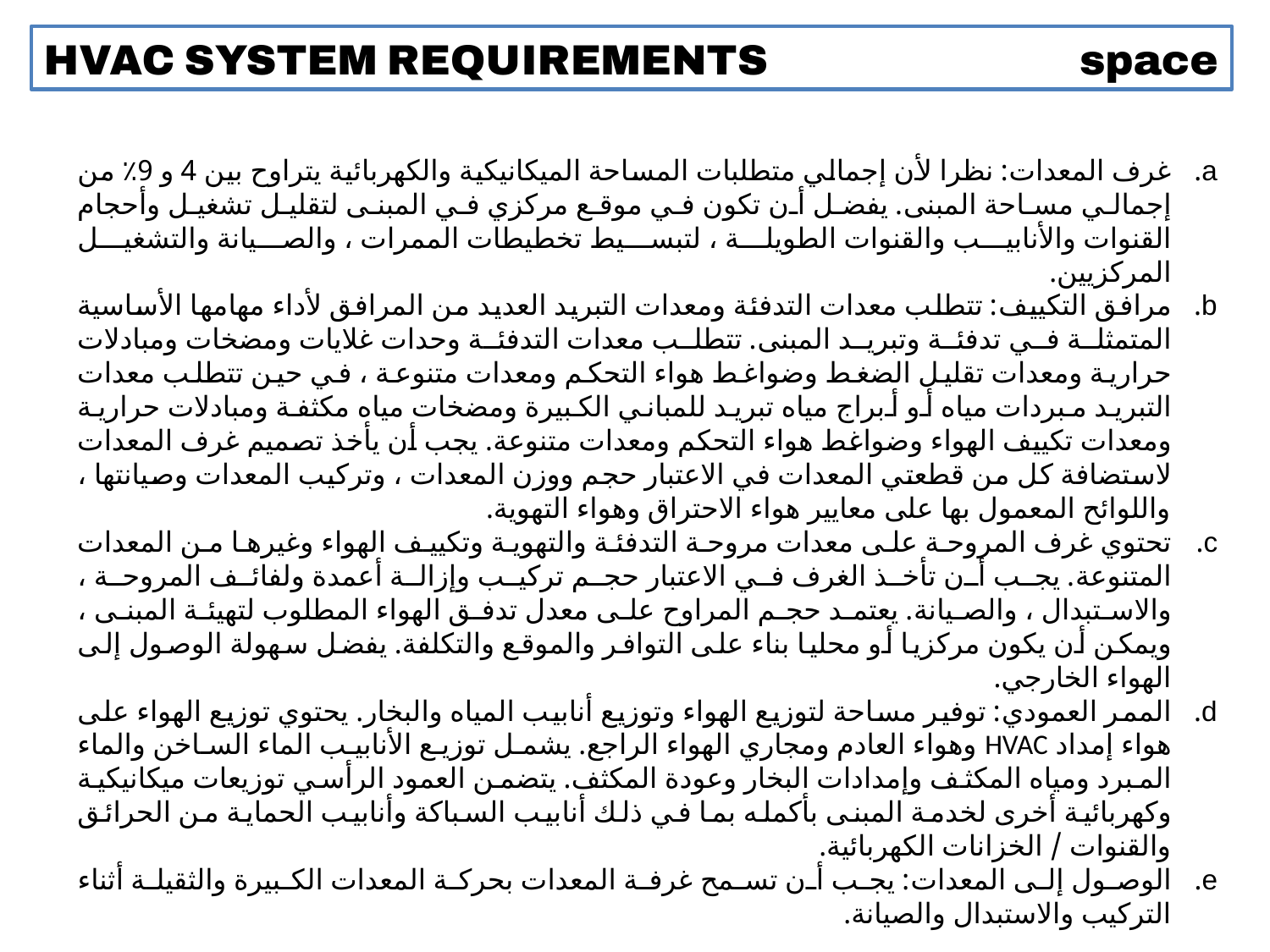

HVAC SYSTEM REQUIREMENTS                      space
غرف المعدات: نظرا لأن إجمالي متطلبات المساحة الميكانيكية والكهربائية يتراوح بين 4 و 9٪ من إجمالي مساحة المبنى. يفضل أن تكون في موقع مركزي في المبنى لتقليل تشغيل وأحجام القنوات والأنابيب والقنوات الطويلة ، لتبسيط تخطيطات الممرات ، والصيانة والتشغيل المركزيين.
مرافق التكييف: تتطلب معدات التدفئة ومعدات التبريد العديد من المرافق لأداء مهامها الأساسية المتمثلة في تدفئة وتبريد المبنى. تتطلب معدات التدفئة وحدات غلايات ومضخات ومبادلات حرارية ومعدات تقليل الضغط وضواغط هواء التحكم ومعدات متنوعة ، في حين تتطلب معدات التبريد مبردات مياه أو أبراج مياه تبريد للمباني الكبيرة ومضخات مياه مكثفة ومبادلات حرارية ومعدات تكييف الهواء وضواغط هواء التحكم ومعدات متنوعة. يجب أن يأخذ تصميم غرف المعدات لاستضافة كل من قطعتي المعدات في الاعتبار حجم ووزن المعدات ، وتركيب المعدات وصيانتها ، واللوائح المعمول بها على معايير هواء الاحتراق وهواء التهوية.
تحتوي غرف المروحة على معدات مروحة التدفئة والتهوية وتكييف الهواء وغيرها من المعدات المتنوعة. يجب أن تأخذ الغرف في الاعتبار حجم تركيب وإزالة أعمدة ولفائف المروحة ، والاستبدال ، والصيانة. يعتمد حجم المراوح على معدل تدفق الهواء المطلوب لتهيئة المبنى ، ويمكن أن يكون مركزيا أو محليا بناء على التوافر والموقع والتكلفة. يفضل سهولة الوصول إلى الهواء الخارجي.
الممر العمودي: توفير مساحة لتوزيع الهواء وتوزيع أنابيب المياه والبخار. يحتوي توزيع الهواء على هواء إمداد HVAC وهواء العادم ومجاري الهواء الراجع. يشمل توزيع الأنابيب الماء الساخن والماء المبرد ومياه المكثف وإمدادات البخار وعودة المكثف. يتضمن العمود الرأسي توزيعات ميكانيكية وكهربائية أخرى لخدمة المبنى بأكمله بما في ذلك أنابيب السباكة وأنابيب الحماية من الحرائق والقنوات / الخزانات الكهربائية.
الوصول إلى المعدات: يجب أن تسمح غرفة المعدات بحركة المعدات الكبيرة والثقيلة أثناء التركيب والاستبدال والصيانة.